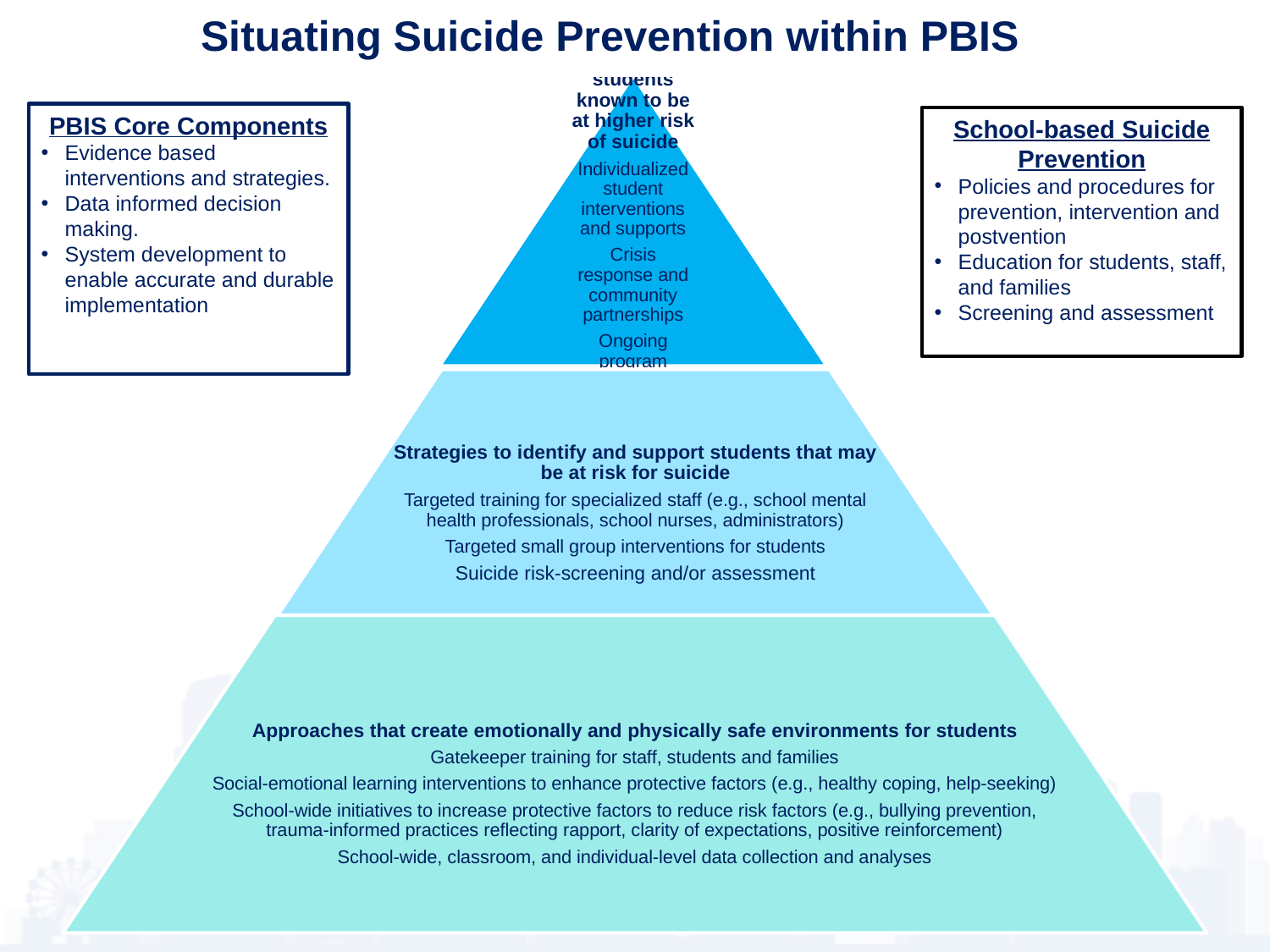

Situating Suicide Prevention within PBIS

Strategies to support students known to be at higher risk of suicide
Individualized student interventions and supports
Crisis response and community partnerships
Ongoing program changes based on progress monitoring associated with students response to intervention
Strategies to identify and support students that may be at risk for suicide
Targeted training for specialized staff (e.g., school mental health professionals, school nurses, administrators)
Targeted small group interventions for students
Suicide risk-screening and/or assessment
Approaches that create emotionally and physically safe environments for students
Gatekeeper training for staff, students and families
Social-emotional learning interventions to enhance protective factors (e.g., healthy coping, help-seeking)
School-wide initiatives to increase protective factors to reduce risk factors (e.g., bullying prevention, trauma-informed practices reflecting rapport, clarity of expectations, positive reinforcement)
School-wide, classroom, and individual-level data collection and analyses
PBIS Core Components
Evidence based interventions and strategies.
Data informed decision making.
System development to enable accurate and durable implementation

School-based Suicide Prevention
Policies and procedures for prevention, intervention and postvention
Education for students, staff, and families
Screening and assessment